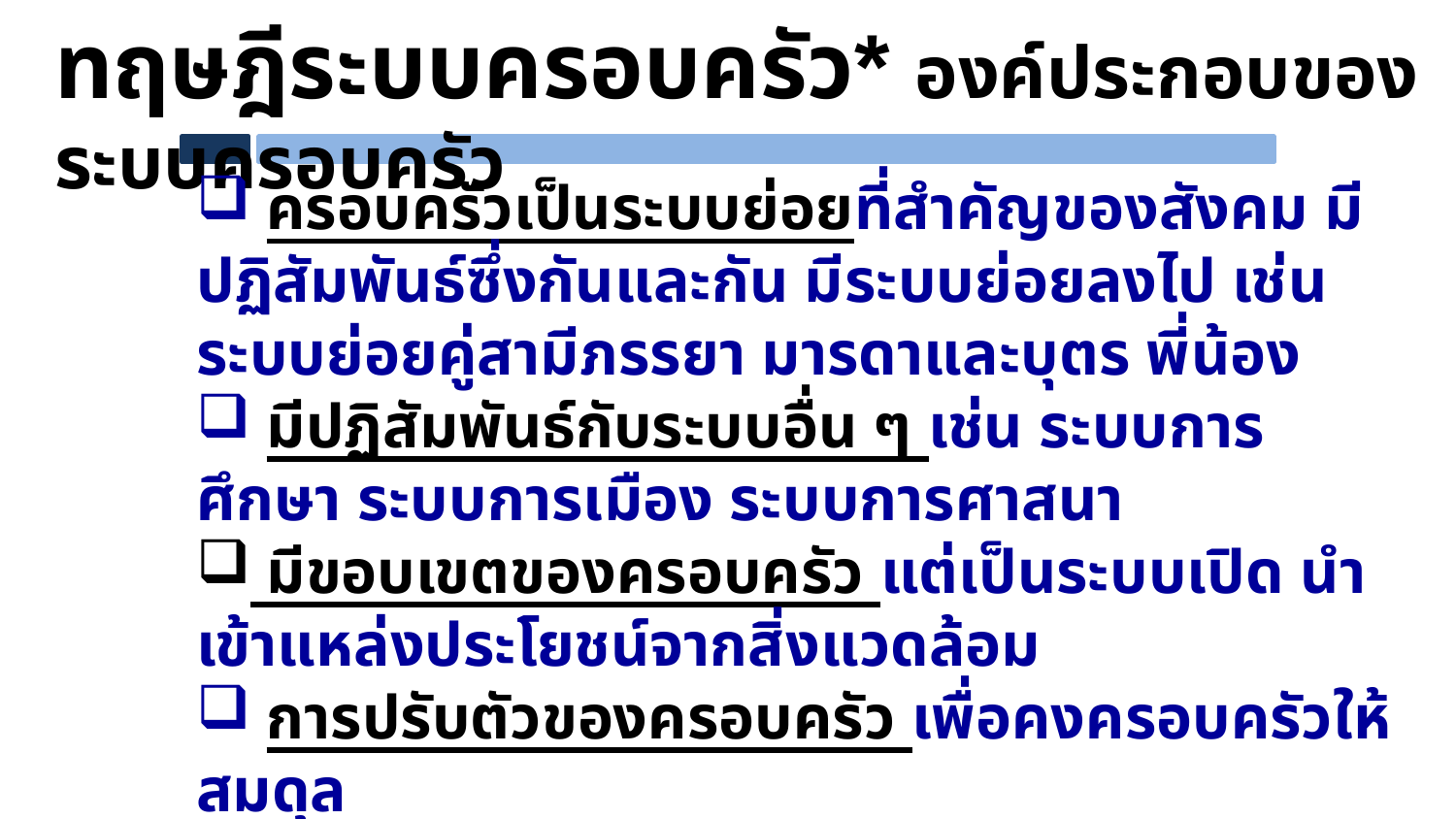

ทฤษฎีระบบครอบครัว* องค์ประกอบของระบบครอบครัว

 ครอบครัวเป็นระบบย่อยที่สำคัญของสังคม มีปฏิสัมพันธ์ซึ่งกันและกัน มีระบบย่อยลงไป เช่น ระบบย่อยคู่สามีภรรยา มารดาและบุตร พี่น้อง
 มีปฏิสัมพันธ์กับระบบอื่น ๆ เช่น ระบบการศึกษา ระบบการเมือง ระบบการศาสนา
 มีขอบเขตของครอบครัว แต่เป็นระบบเปิด นำเข้าแหล่งประโยชน์จากสิ่งแวดล้อม
 การปรับตัวของครอบครัว เพื่อคงครอบครัวให้สมดุล